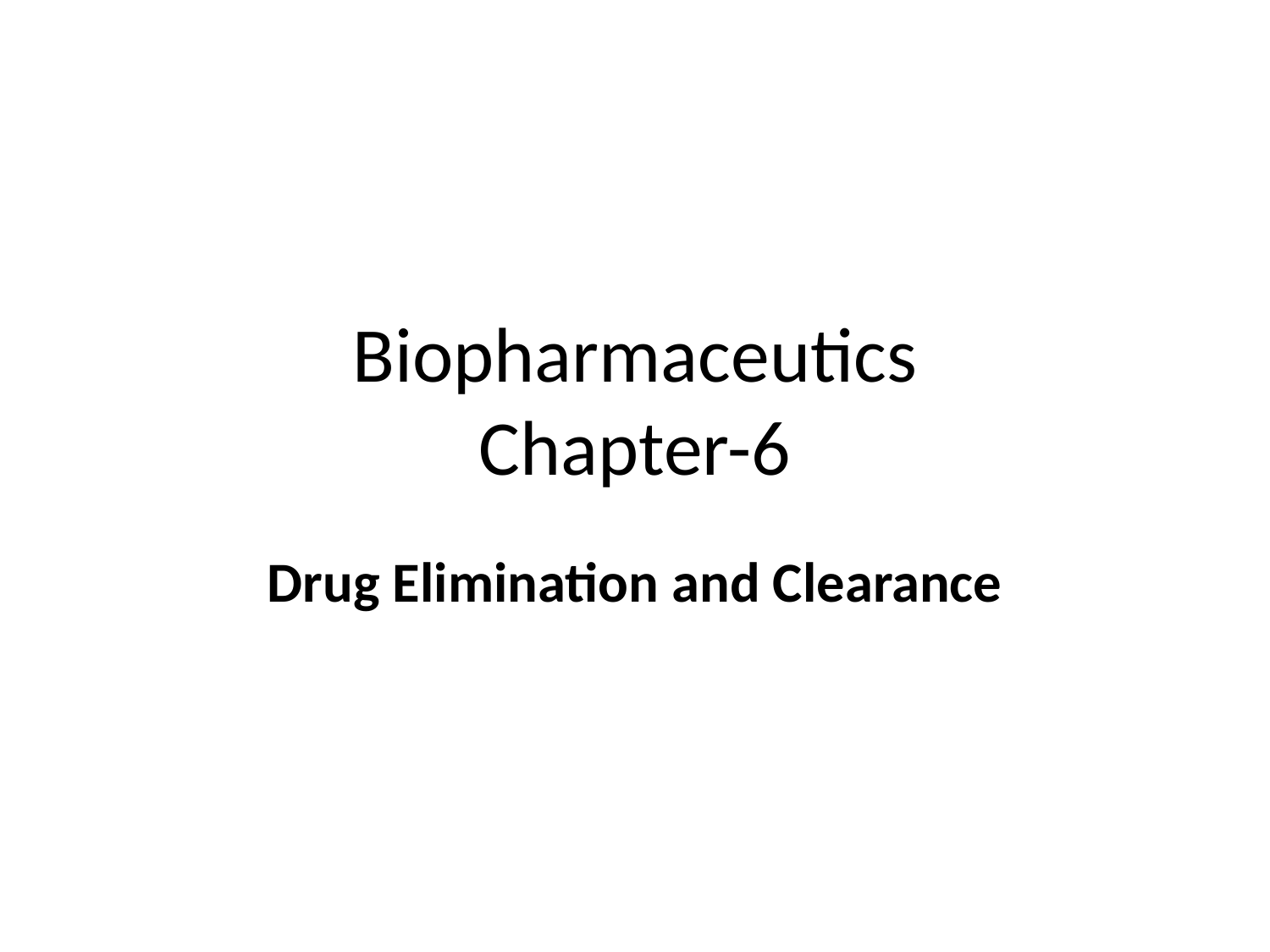

# Biopharmaceutics Chapter-6
Drug Elimination and Clearance